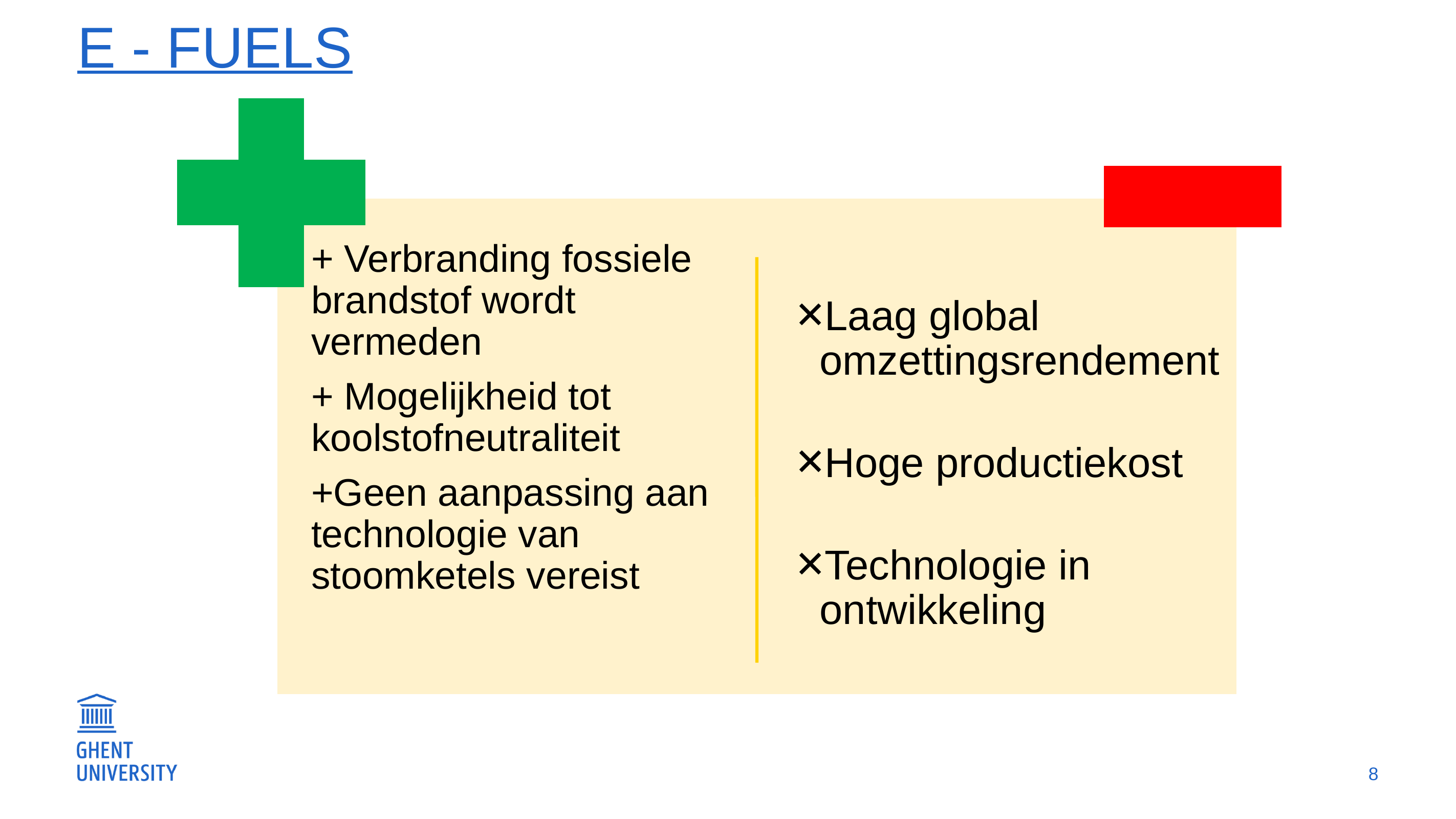

# E - fuels
+ Verbranding fossiele brandstof wordt vermeden
+ Mogelijkheid tot koolstofneutraliteit
+Geen aanpassing aan technologie van stoomketels vereist

Laag global omzettingsrendement

Hoge productiekost

Technologie in ontwikkeling
8